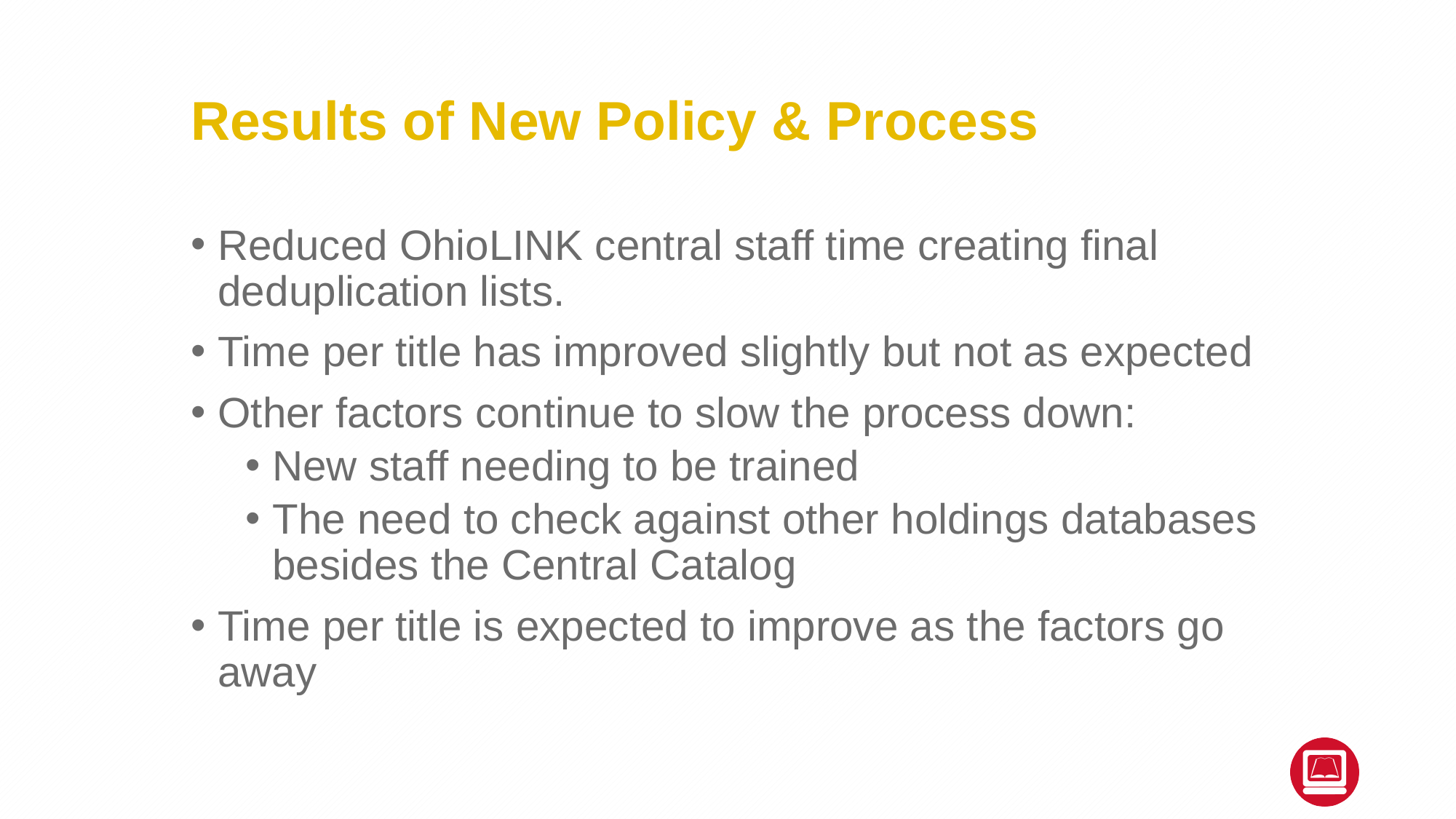

# Results of New Policy & Process
Reduced OhioLINK central staff time creating final deduplication lists.
Time per title has improved slightly but not as expected
Other factors continue to slow the process down:
New staff needing to be trained
The need to check against other holdings databases besides the Central Catalog
Time per title is expected to improve as the factors go away